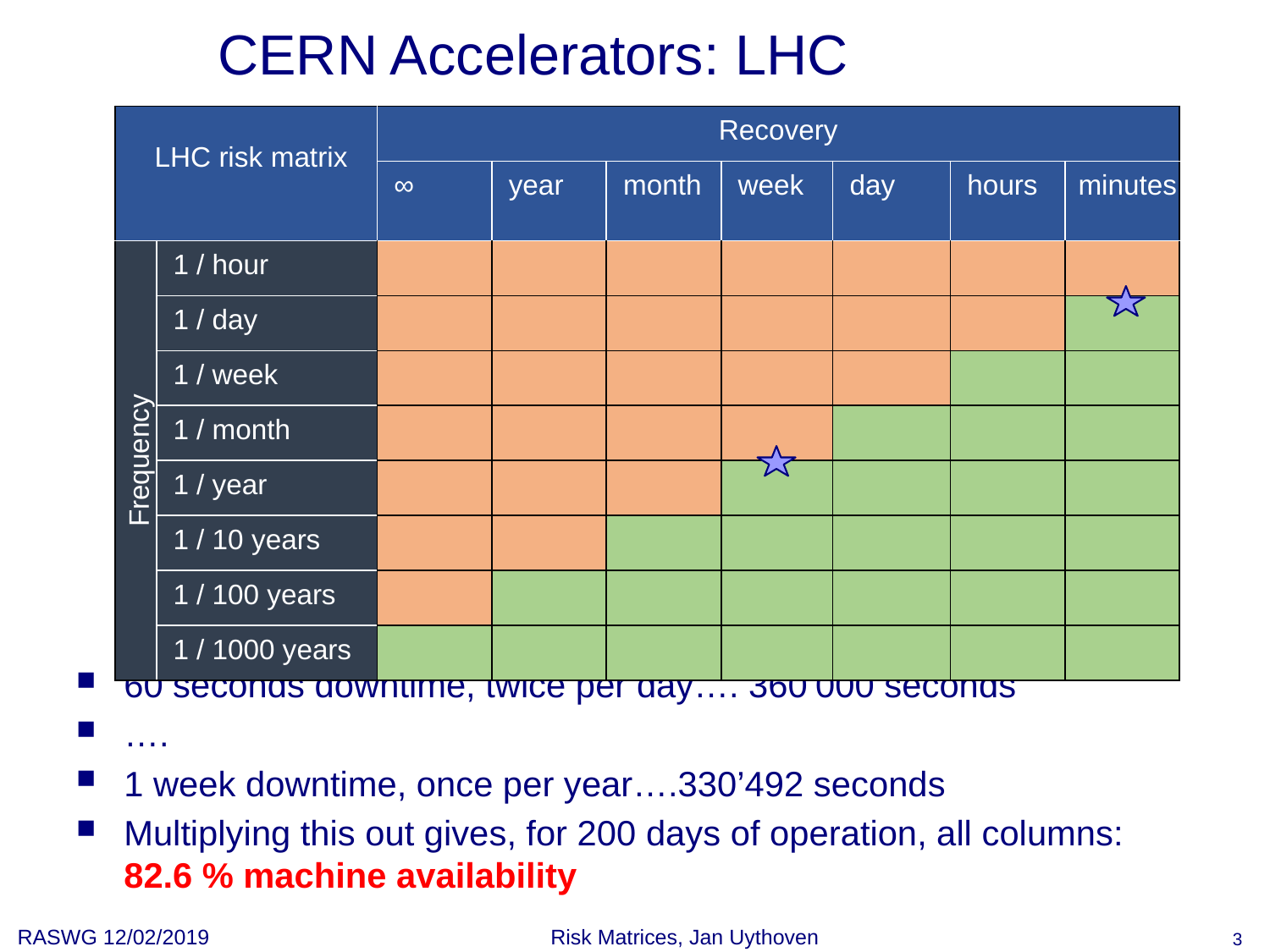

# CERN Accelerators: LHC
| LHC risk matrix |  | Recovery |  |  |  |  |  |  |
| --- | --- | --- | --- | --- | --- | --- | --- | --- |
|  |  | ∞ | year | month | week | day | hours | minutes |
| Frequency | 1 / hour |  |  |  |  |  |  |  |
|  | 1 / day |  |  |  |  |  |  |  |
|  | 1 / week |  |  |  |  |  |  |  |
|  | 1 / month |  |  |  |  |  |  |  |
|  | 1 / year |  |  |  |  |  |  |  |
|  | 1 / 10 years |  |  |  |  |  |  |  |
|  | 1 / 100 years |  |  |  |  |  |  |  |
|  | 1 / 1000 years |  |  |  |  |  |  |  |

60 seconds downtime, twice per day…. 360’000 seconds
….
1 week downtime, once per year….330’492 seconds
Multiplying this out gives, for 200 days of operation, all columns:
82.6 % machine availability
RASWG 12/02/2019
Risk Matrices, Jan Uythoven
3